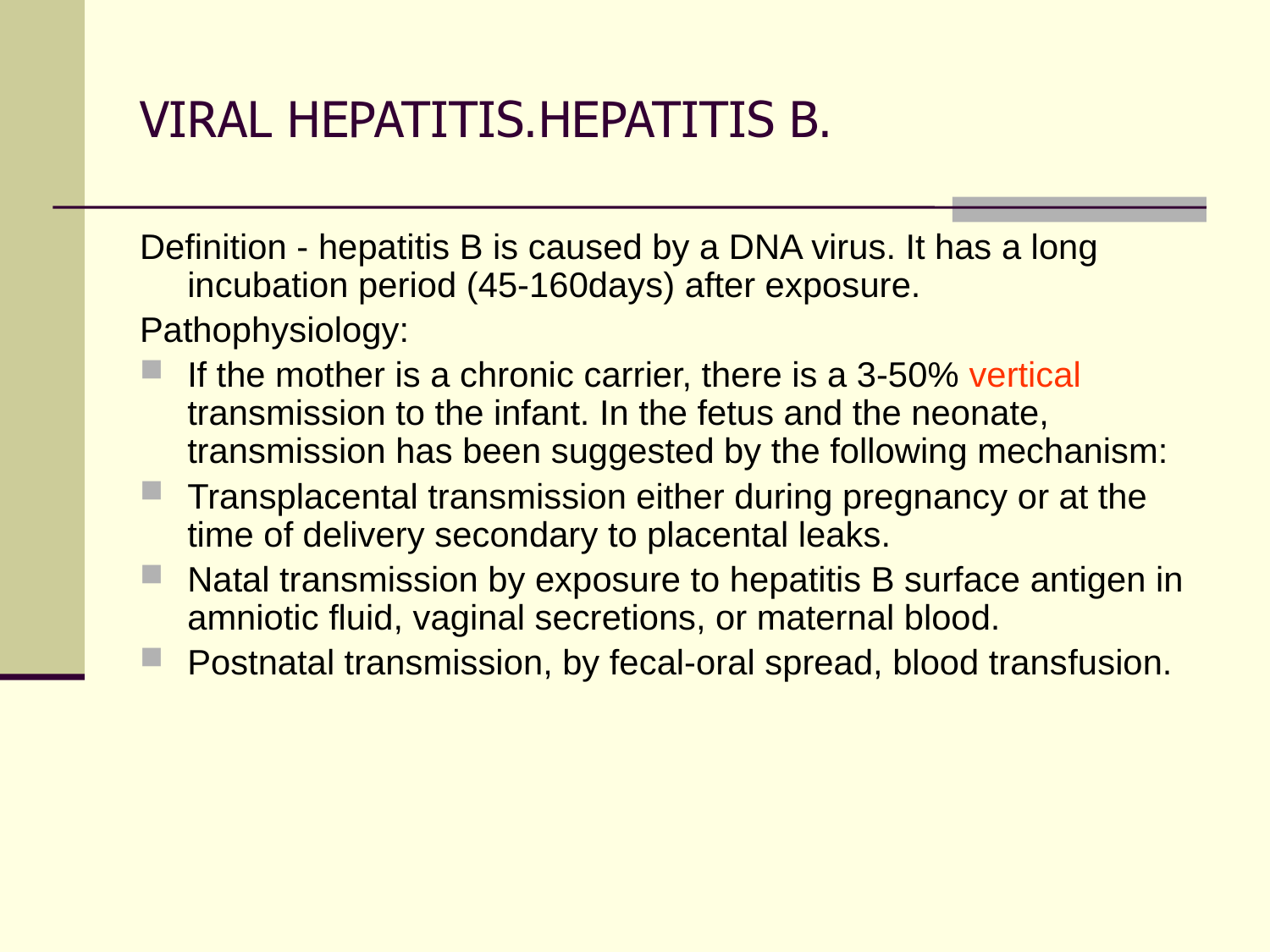

# VIRAL HEPATITIS.HEPATITIS B.
Definition - hepatitis B is caused by a DNA virus. It has a long incubation period (45-160days) after exposure.
Pathophysiology:
If the mother is a chronic carrier, there is a 3-50% vertical transmission to the infant. In the fetus and the neonate, transmission has been suggested by the following mechanism:
Transplacental transmission either during pregnancy or at the time of delivery secondary to placental leaks.
Natal transmission by exposure to hepatitis B surface antigen in amniotic fluid, vaginal secretions, or maternal blood.
Postnatal transmission, by fecal-oral spread, blood transfusion.